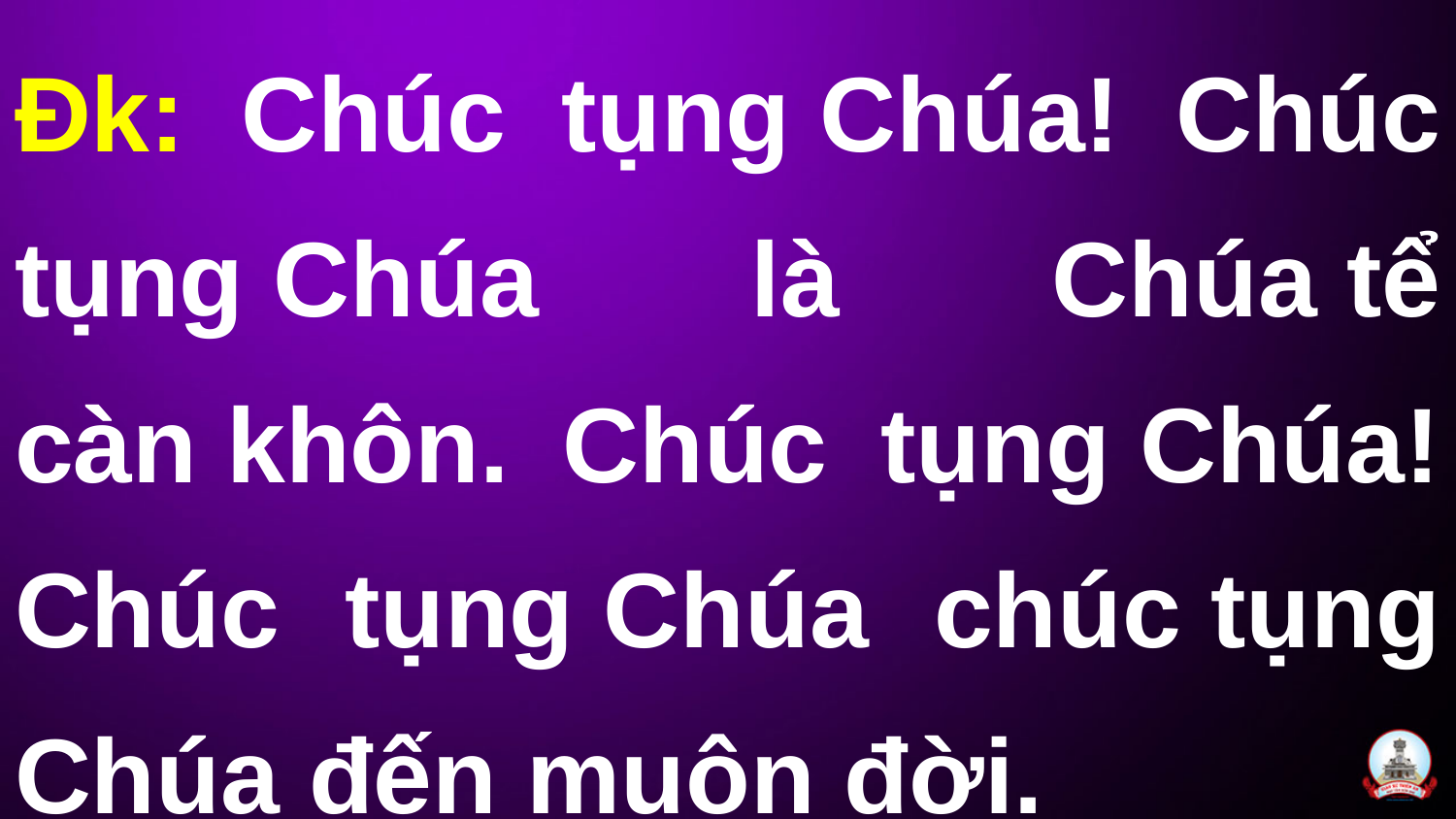

Đk: Chúc tụng Chúa! Chúc tụng Chúa là Chúa tể càn khôn. Chúc tụng Chúa! Chúc tụng Chúa chúc tụng Chúa đến muôn đời.